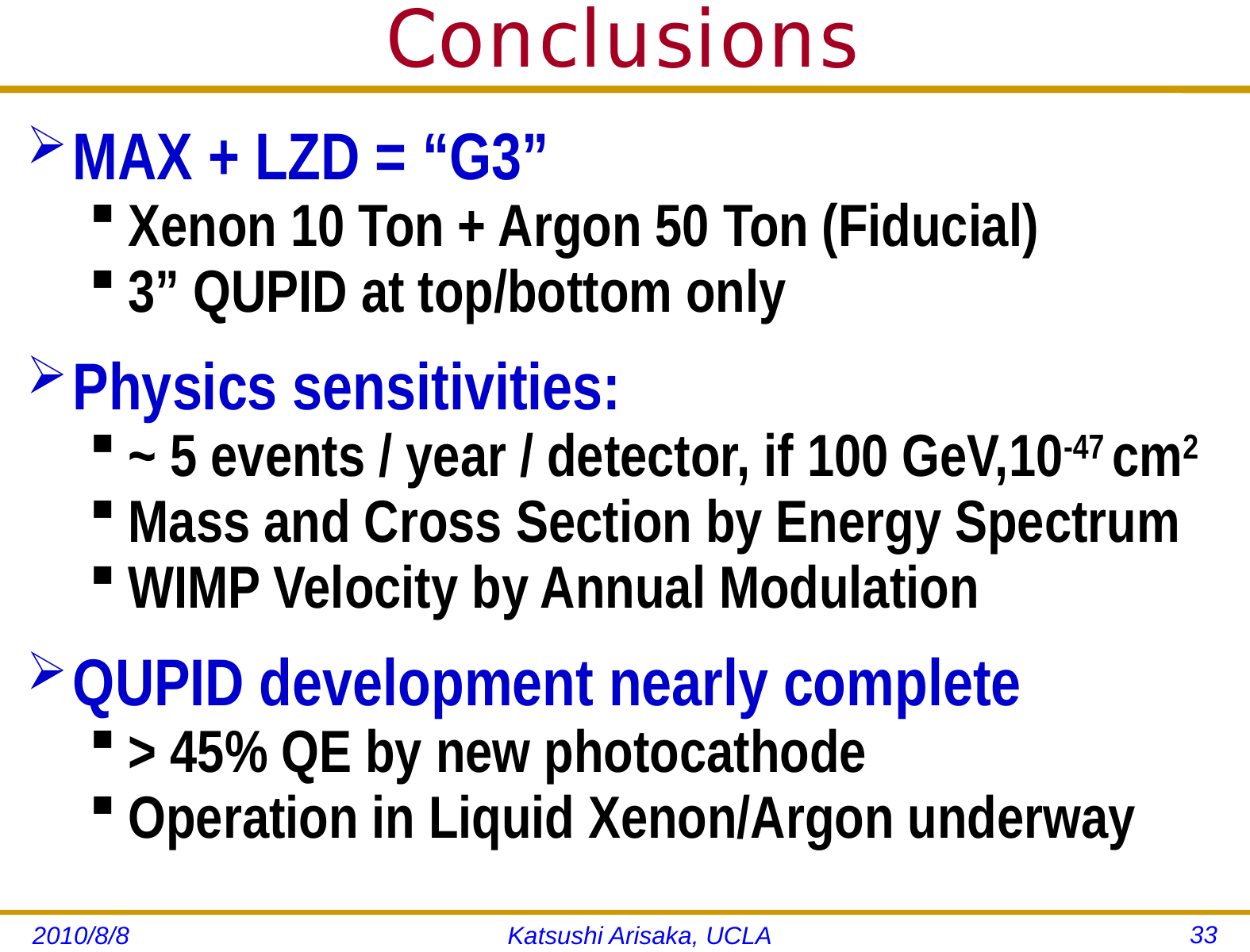

# Conclusions
MAX + LZD = “G3”
Xenon 10 Ton + Argon 50 Ton (Fiducial)
3” QUPID at top/bottom only
Physics sensitivities:
~ 5 events / year / detector, if 100 GeV,10-47 cm2
Mass and Cross Section by Energy Spectrum
WIMP Velocity by Annual Modulation
QUPID development nearly complete
> 45% QE by new photocathode
Operation in Liquid Xenon/Argon underway
33
2010/8/8
Katsushi Arisaka, UCLA